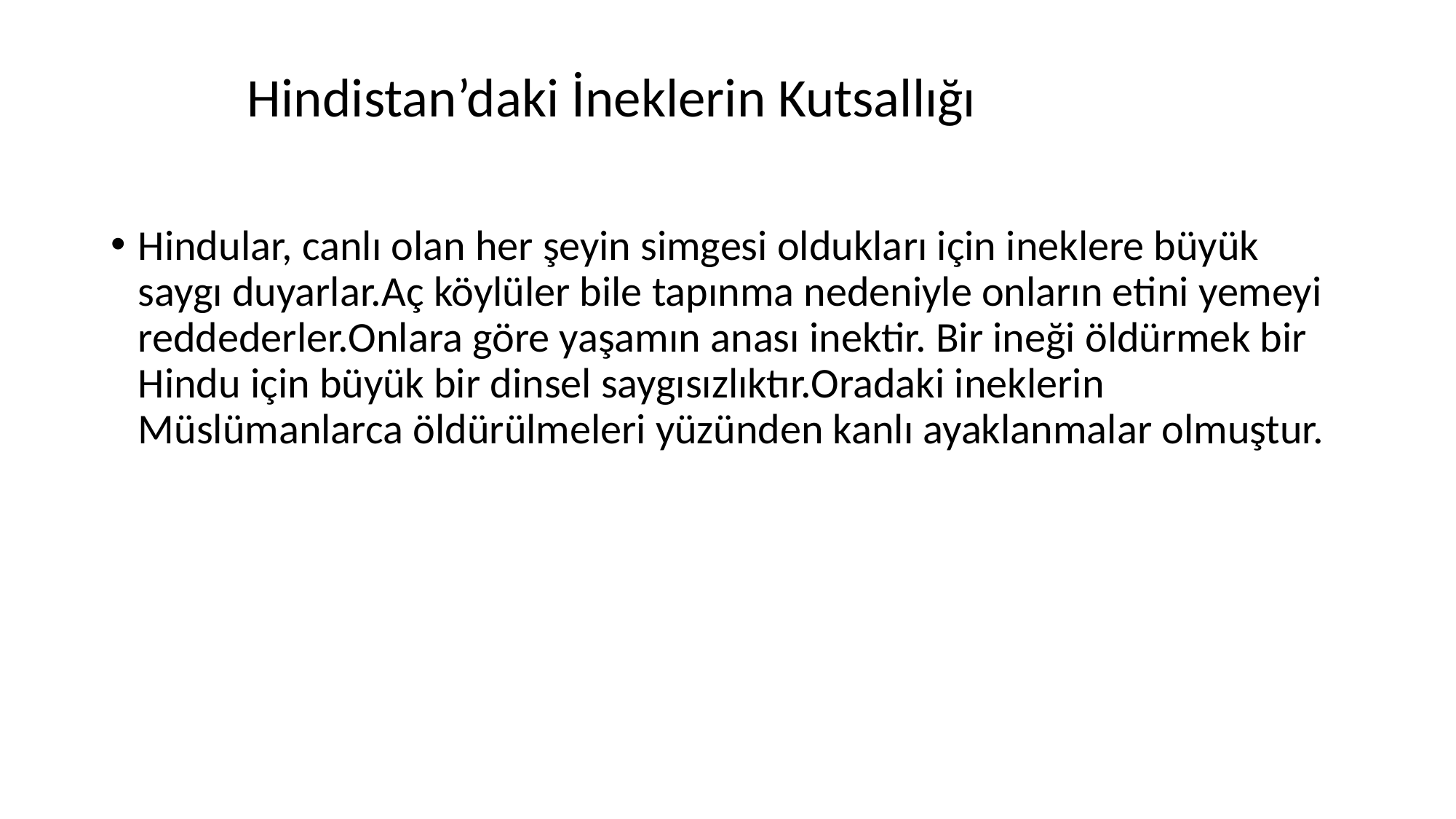

# Hindistan’daki İneklerin Kutsallığı
Hindular, canlı olan her şeyin simgesi oldukları için ineklere büyük saygı duyarlar.Aç köylüler bile tapınma nedeniyle onların etini yemeyi reddederler.Onlara göre yaşamın anası inektir. Bir ineği öldürmek bir Hindu için büyük bir dinsel saygısızlıktır.Oradaki ineklerin Müslümanlarca öldürülmeleri yüzünden kanlı ayaklanmalar olmuştur.